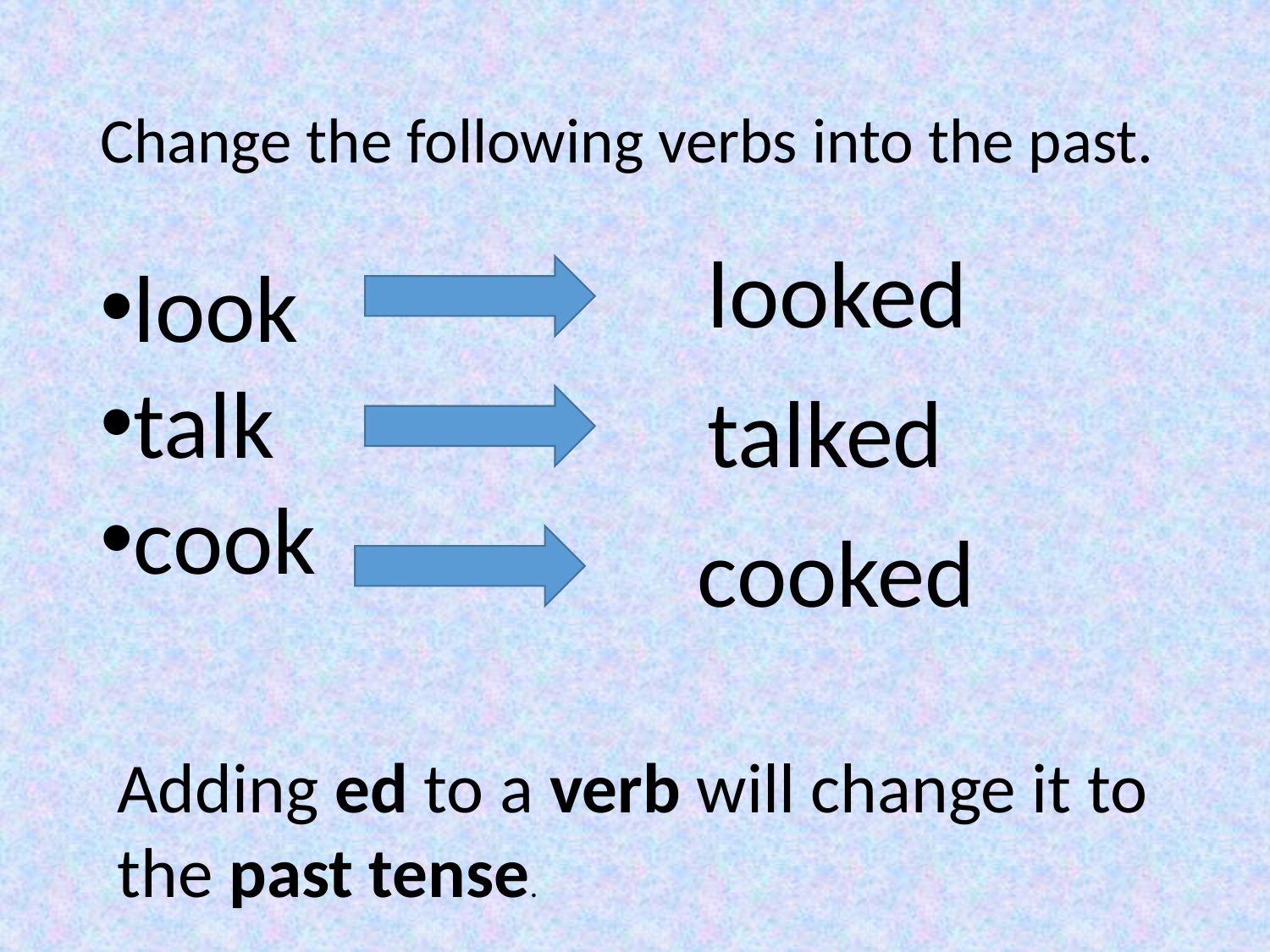

# Change the following verbs into the past.
looked
look
talk
cook

talked

cooked

Adding ed to a verb will change it to the past tense.